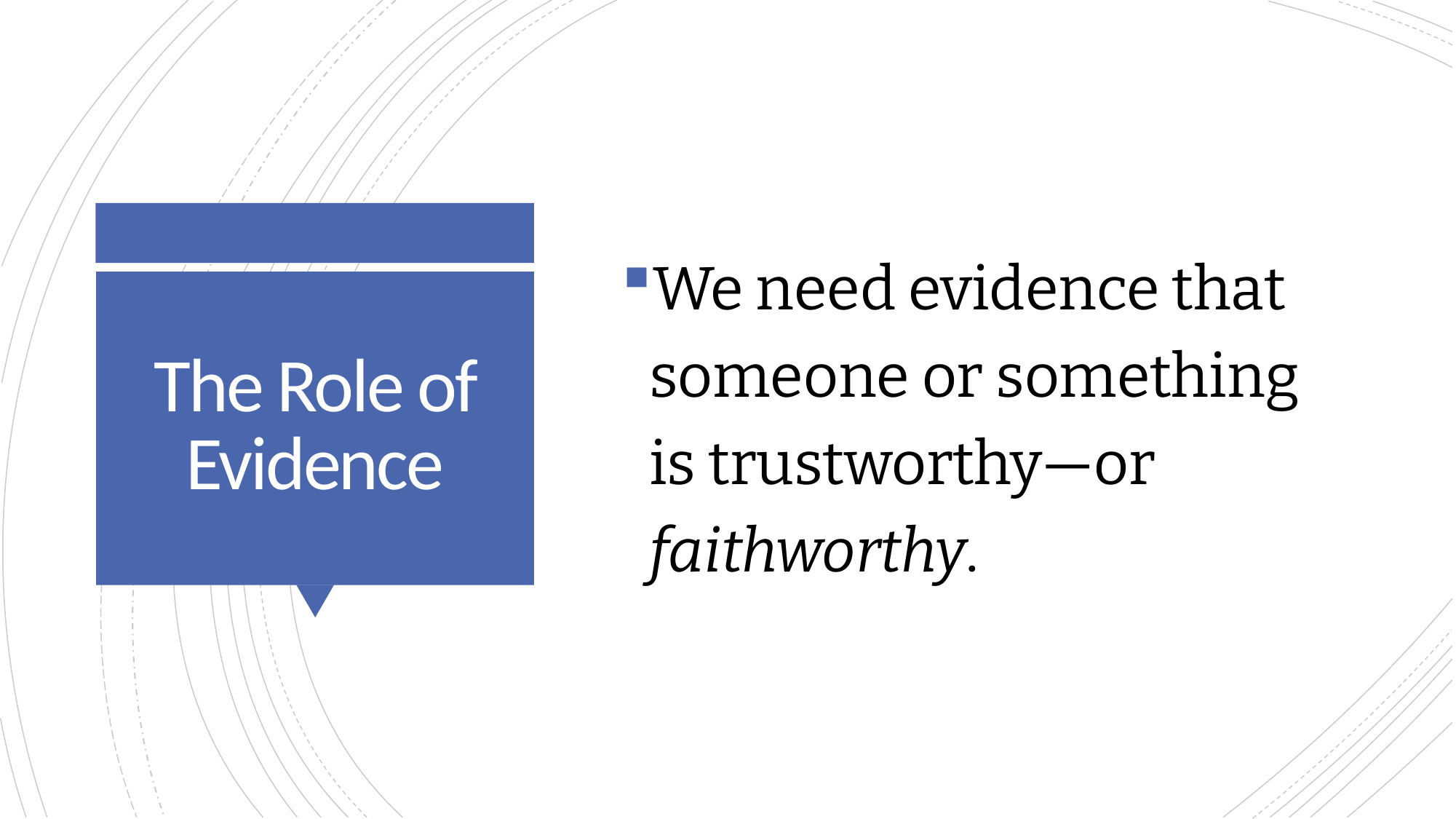

We need evidence that someone or something is trustworthy—or faithworthy.
# The Role of Evidence